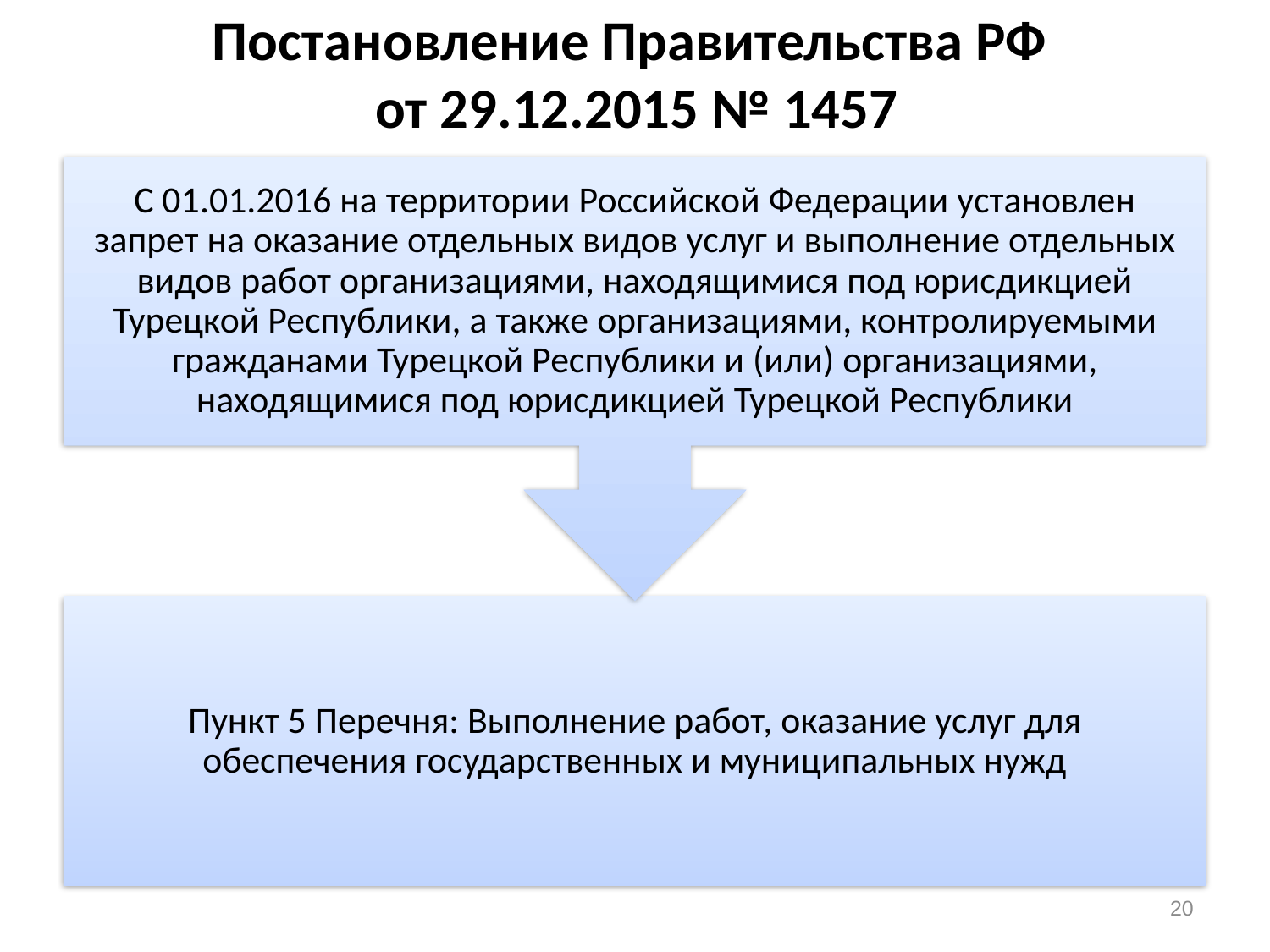

# Постановление Правительства РФ от 29.12.2015 № 1457
Пункт 5 Перечня: Выполнение работ, оказание услуг для обеспечения государственных и муниципальных нужд
С 01.01.2016 на территории Российской Федерации установлен запрет на оказание отдельных видов услуг и выполнение отдельных видов работ организациями, находящимися под юрисдикцией Турецкой Республики, а также организациями, контролируемыми гражданами Турецкой Республики и (или) организациями, находящимися под юрисдикцией Турецкой Республики
20